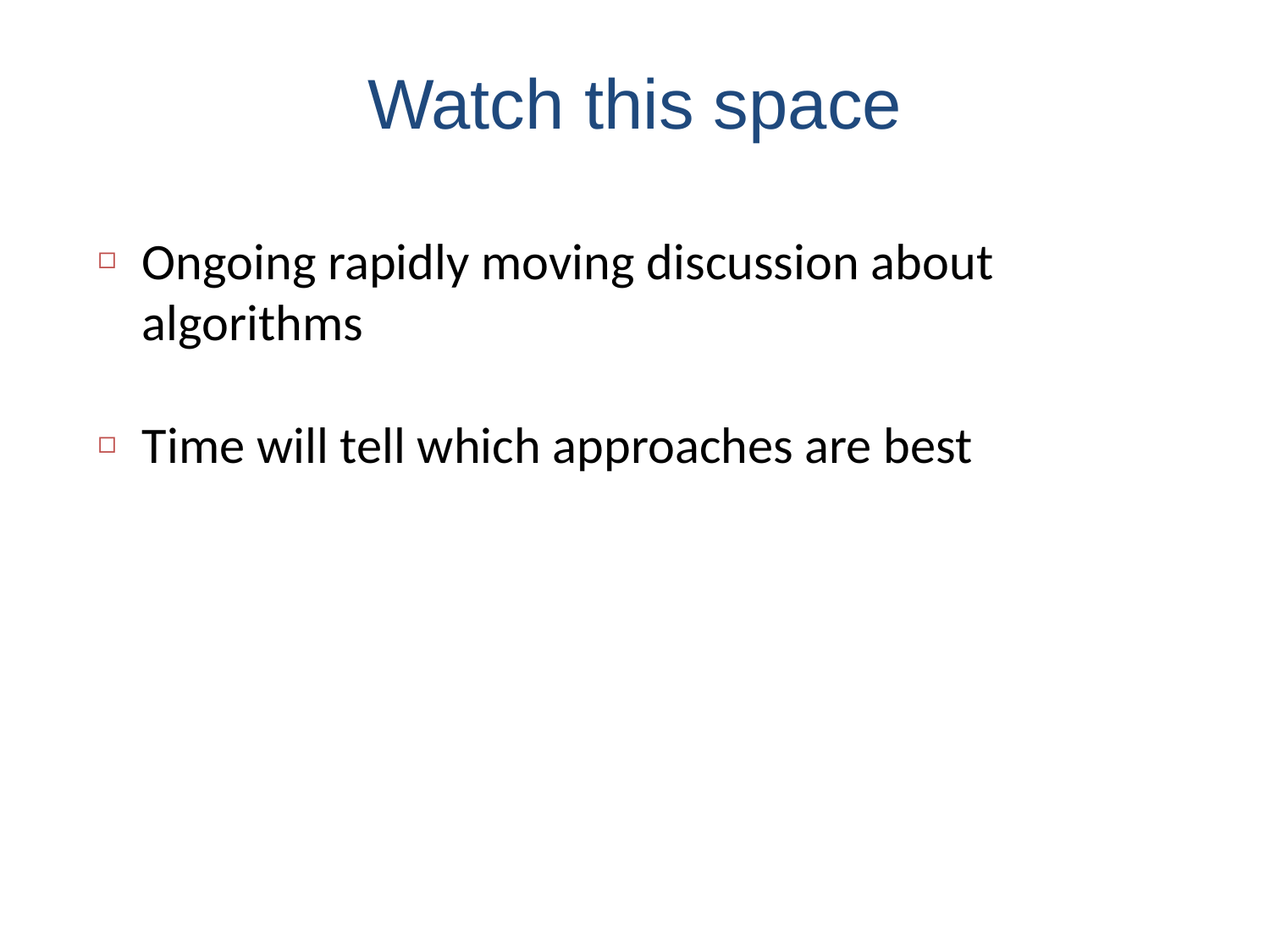

# Watch this space
Ongoing rapidly moving discussion about algorithms

Time will tell which approaches are best